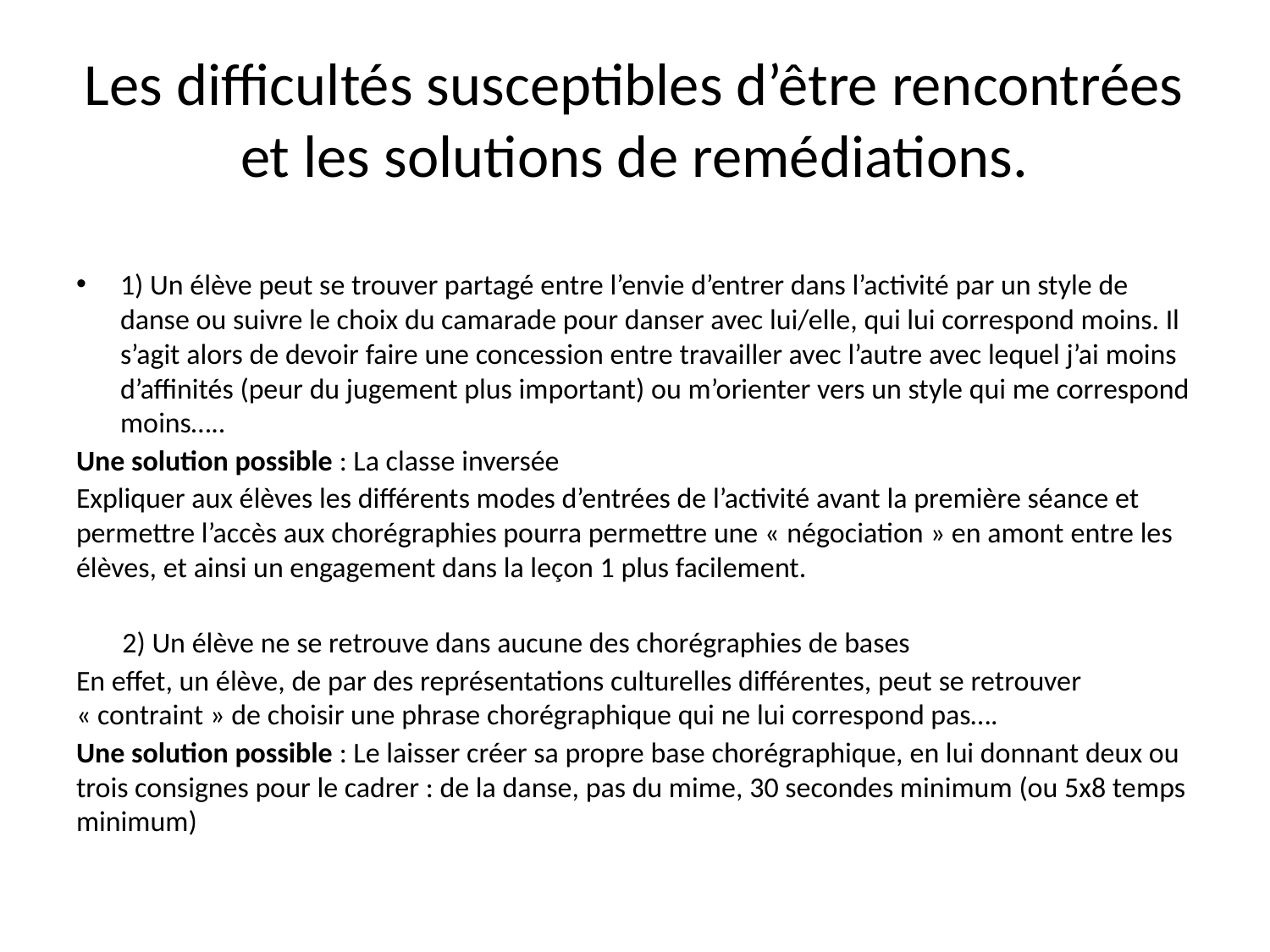

# Les difficultés susceptibles d’être rencontrées et les solutions de remédiations.

1) Un élève peut se trouver partagé entre l’envie d’entrer dans l’activité par un style de danse ou suivre le choix du camarade pour danser avec lui/elle, qui lui correspond moins. Il s’agit alors de devoir faire une concession entre travailler avec l’autre avec lequel j’ai moins d’affinités (peur du jugement plus important) ou m’orienter vers un style qui me correspond moins…..
Une solution possible : La classe inversée
Expliquer aux élèves les différents modes d’entrées de l’activité avant la première séance et permettre l’accès aux chorégraphies pourra permettre une « négociation » en amont entre les élèves, et ainsi un engagement dans la leçon 1 plus facilement.

       2) Un élève ne se retrouve dans aucune des chorégraphies de bases
En effet, un élève, de par des représentations culturelles différentes, peut se retrouver « contraint » de choisir une phrase chorégraphique qui ne lui correspond pas….
Une solution possible : Le laisser créer sa propre base chorégraphique, en lui donnant deux ou trois consignes pour le cadrer : de la danse, pas du mime, 30 secondes minimum (ou 5x8 temps minimum)